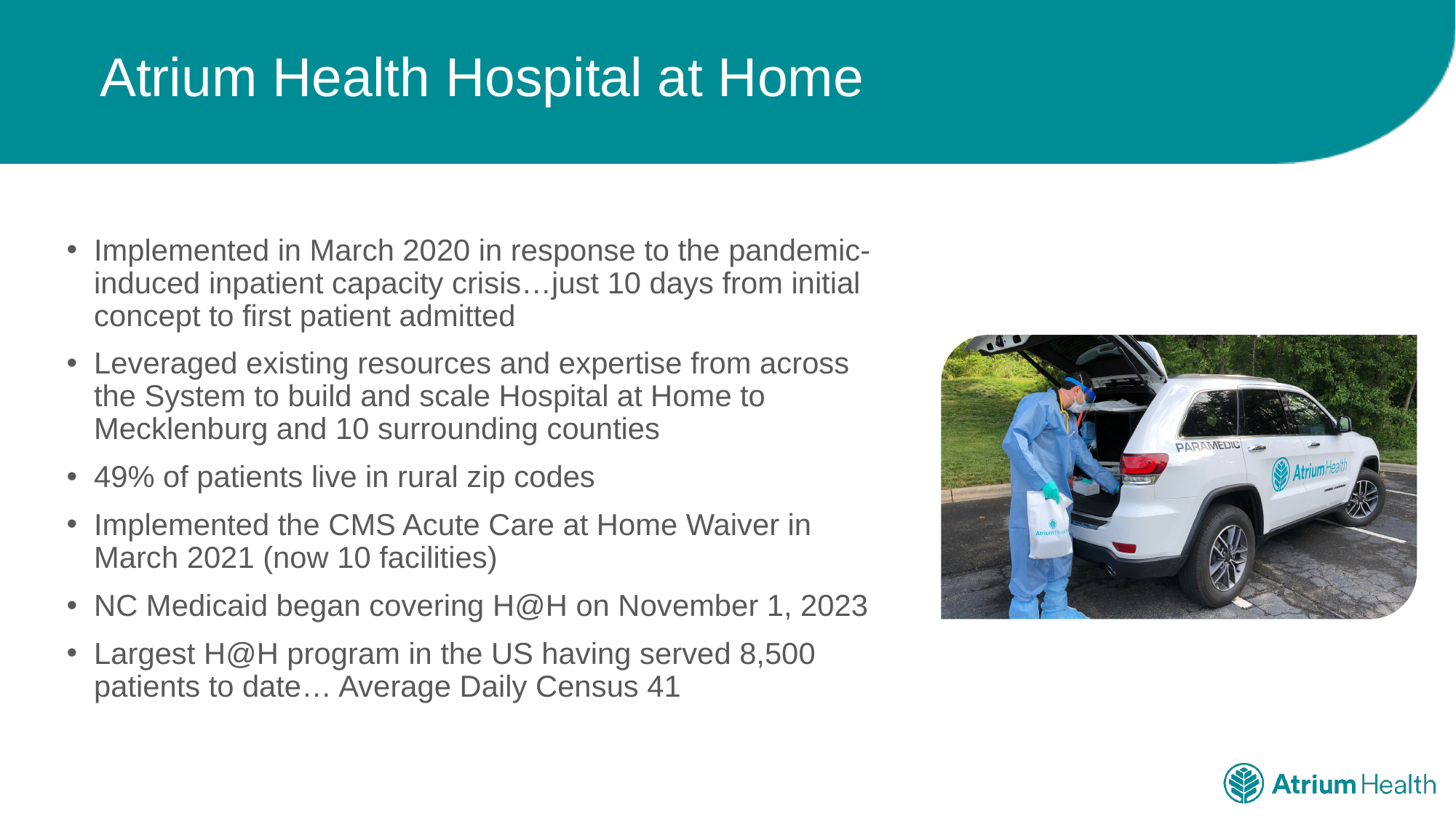

# Atrium Health Hospital at Home
Implemented in March 2020 in response to the pandemic-induced inpatient capacity crisis…just 10 days from initial concept to first patient admitted
Leveraged existing resources and expertise from across the System to build and scale Hospital at Home to Mecklenburg and 10 surrounding counties
49% of patients live in rural zip codes
Implemented the CMS Acute Care at Home Waiver in March 2021 (now 10 facilities)
NC Medicaid began covering H@H on November 1, 2023
Largest H@H program in the US having served 8,500 patients to date… Average Daily Census 41